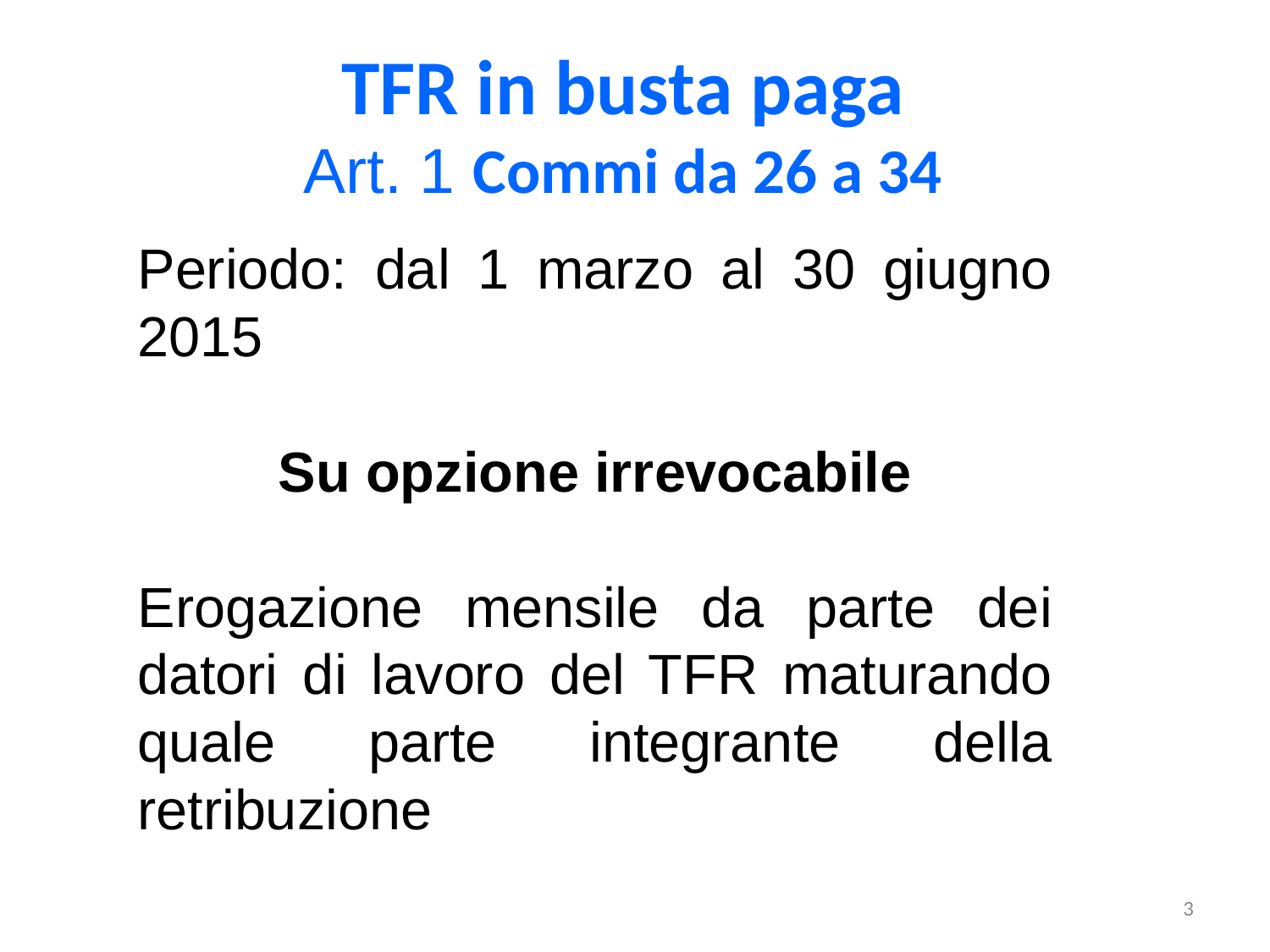

TFR in busta paga
Art. 1 Commi da 26 a 34
Periodo: dal 1 marzo al 30 giugno 2015

Su opzione irrevocabile

Erogazione mensile da parte dei datori di lavoro del TFR maturando quale parte integrante della retribuzione
3